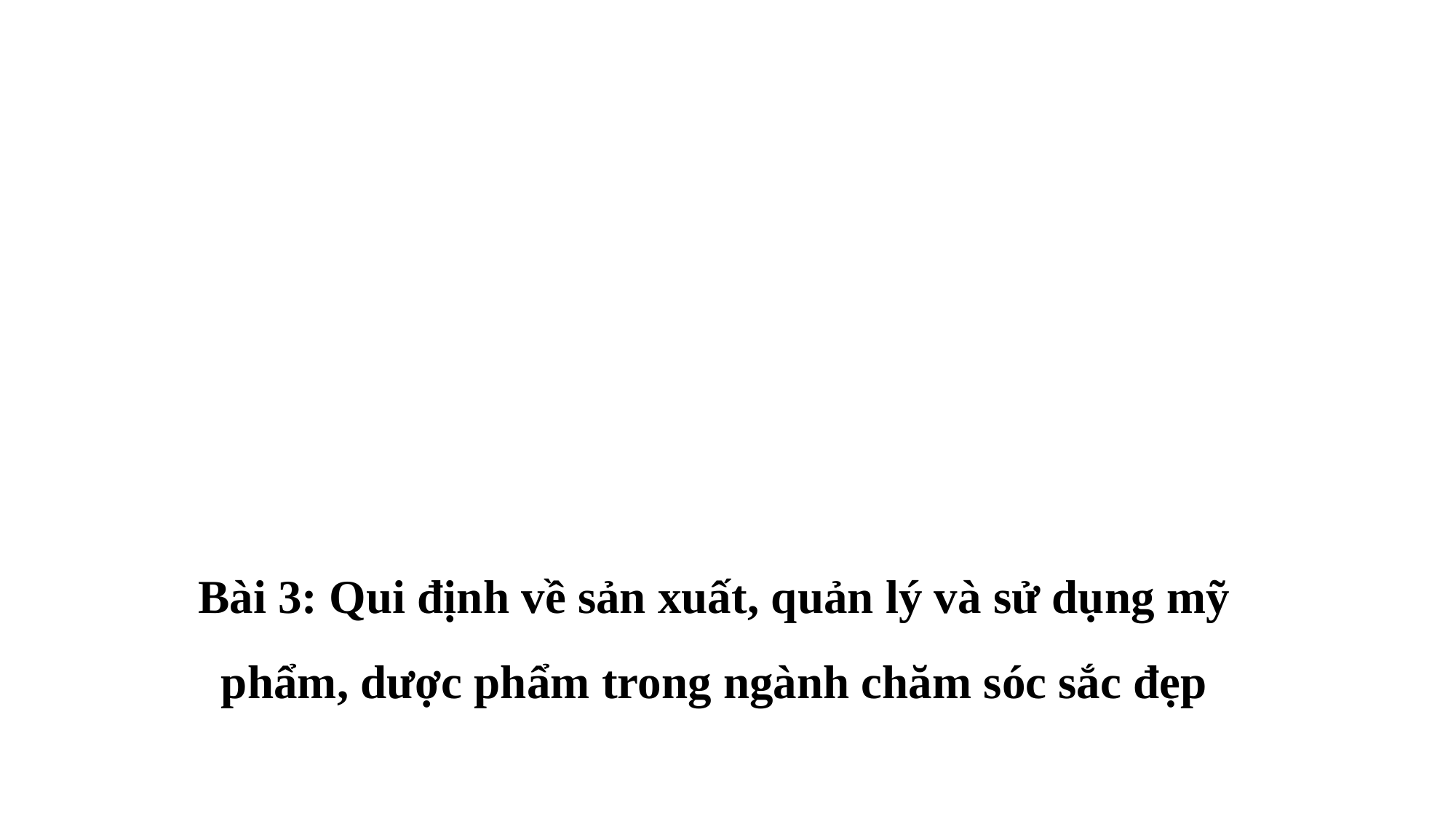

# Bài 3: Qui định về sản xuất, quản lý và sử dụng mỹ phẩm, dược phẩm trong ngành chăm sóc sắc đẹp